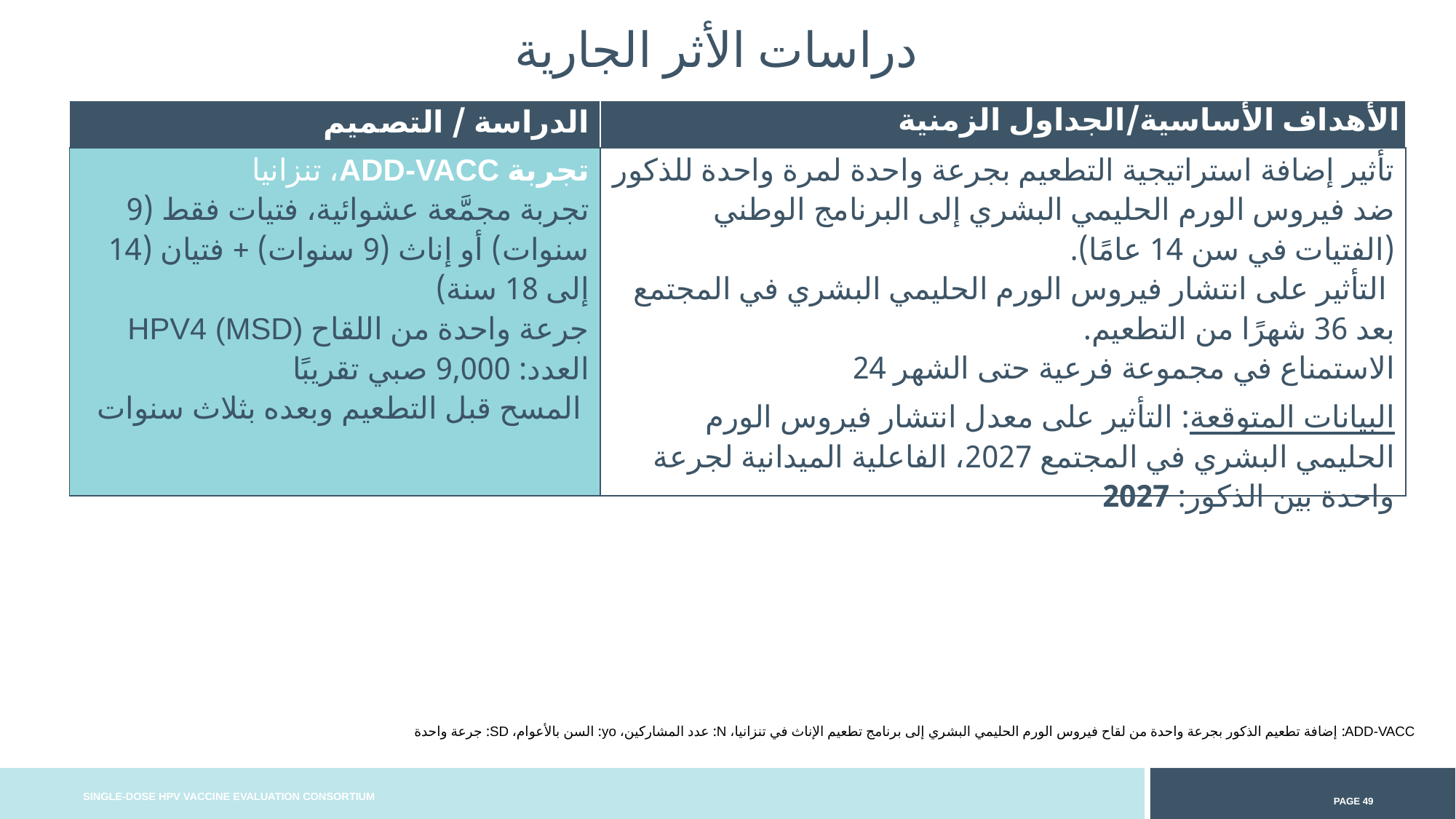

دراسات الأثر الجارية
| الدراسة / التصميم | الأهداف الأساسية/الجداول الزمنية |
| --- | --- |
| تجربة ADD-VACC، تنزانيا تجربة مجمَّعة عشوائية، فتيات فقط (9 سنوات) أو إناث (9 سنوات) + فتيان (14 إلى 18 سنة) جرعة واحدة من اللقاح HPV4 (MSD) العدد: 9,000 صبي تقريبًا المسح قبل التطعيم وبعده بثلاث سنوات | تأثير إضافة استراتيجية التطعيم بجرعة واحدة لمرة واحدة للذكور ضد فيروس الورم الحليمي البشري إلى البرنامج الوطني (الفتيات في سن 14 عامًا). التأثير على انتشار فيروس الورم الحليمي البشري في المجتمع بعد 36 شهرًا من التطعيم. الاستمناع في مجموعة فرعية حتى الشهر 24 البيانات المتوقعة: التأثير على معدل انتشار فيروس الورم الحليمي البشري في المجتمع 2027، الفاعلية الميدانية لجرعة واحدة بين الذكور: 2027 |
ADD-VACC: إضافة تطعيم الذكور بجرعة واحدة من لقاح فيروس الورم الحليمي البشري إلى برنامج تطعيم الإناث في تنزانيا، N: عدد المشاركين، yo: السن بالأعوام، SD: جرعة واحدة